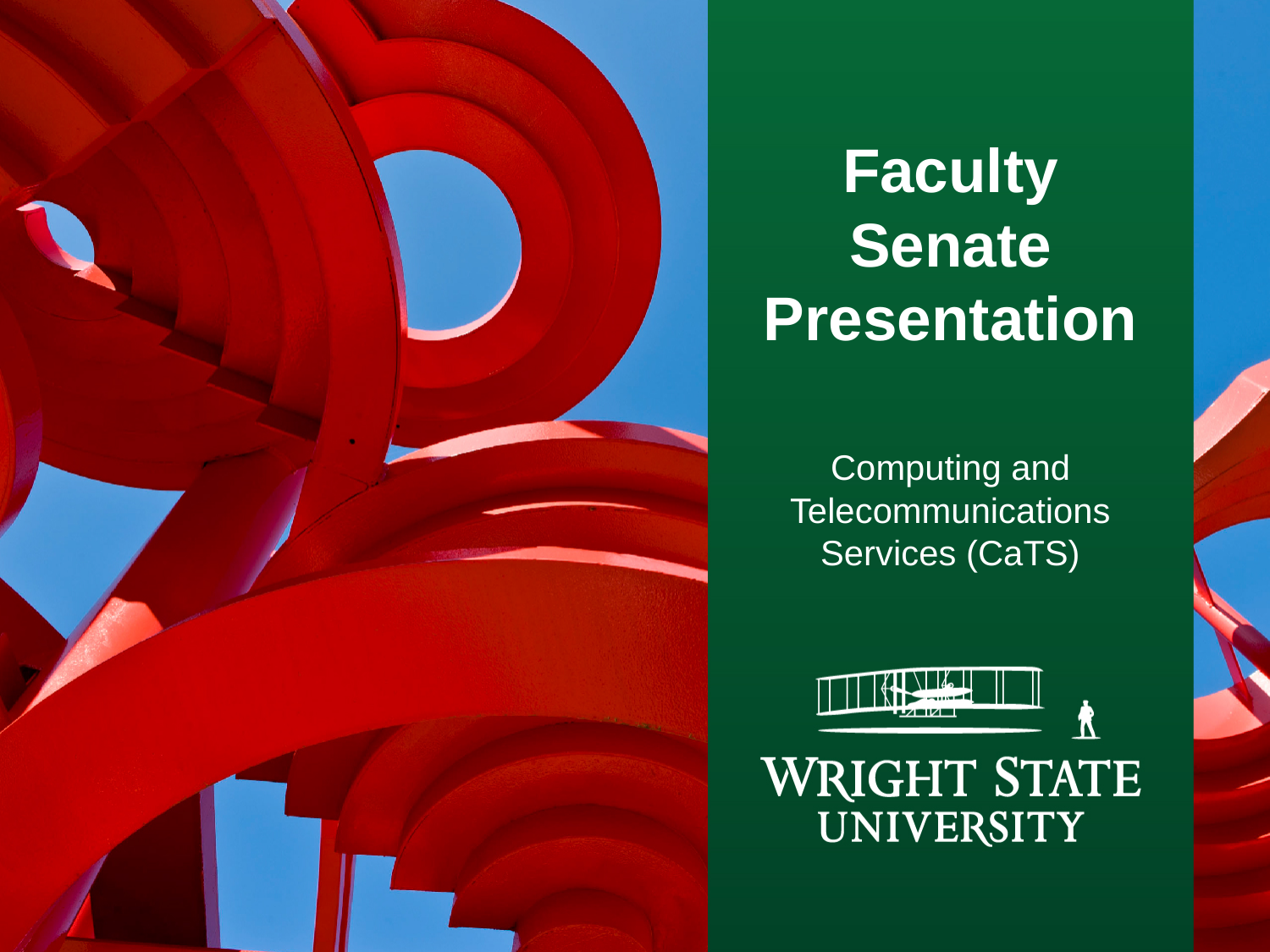

# Faculty Senate Presentation
Computing and Telecommunications Services (CaTS)